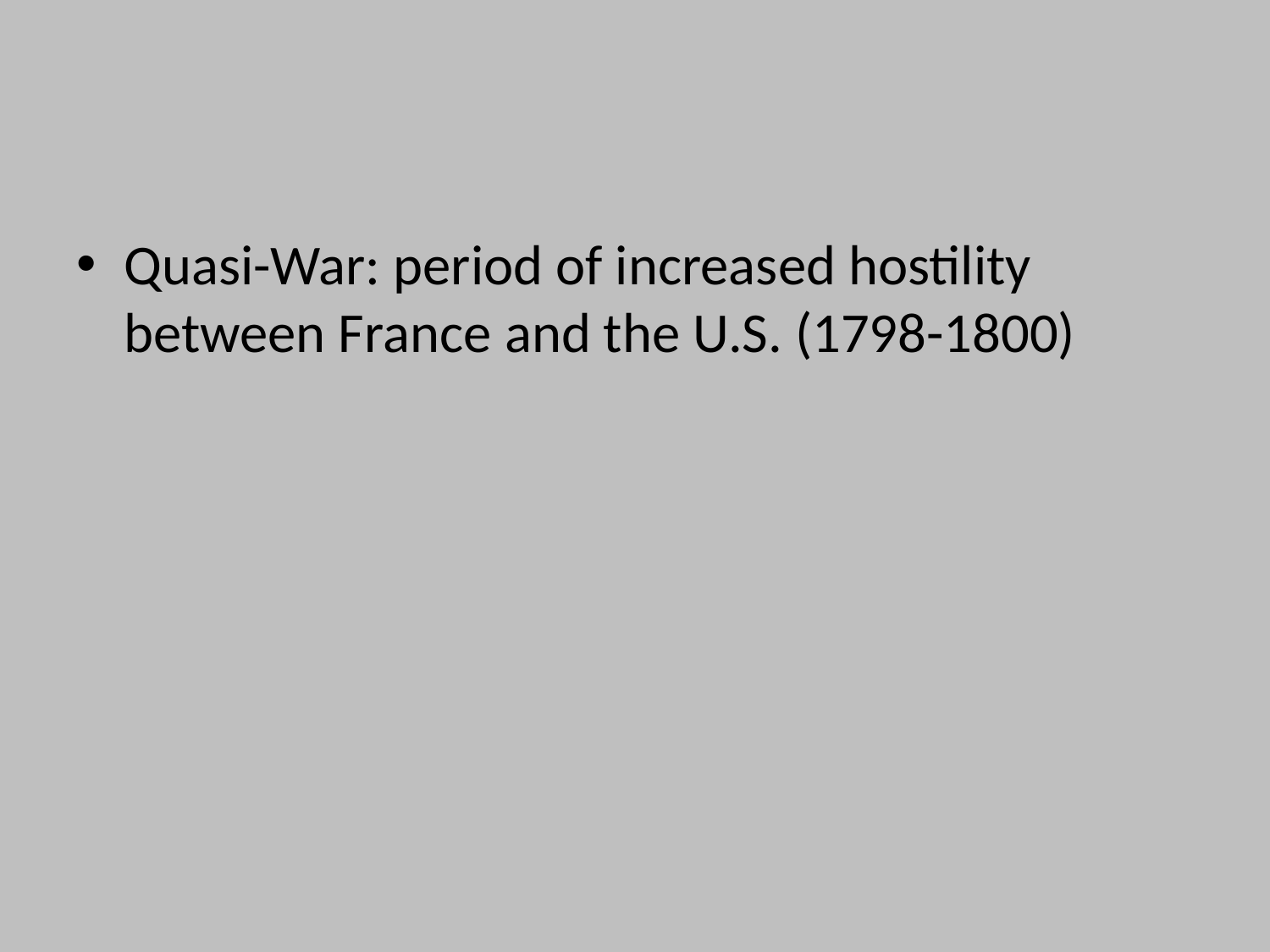

#
Quasi-War: period of increased hostility between France and the U.S. (1798-1800)